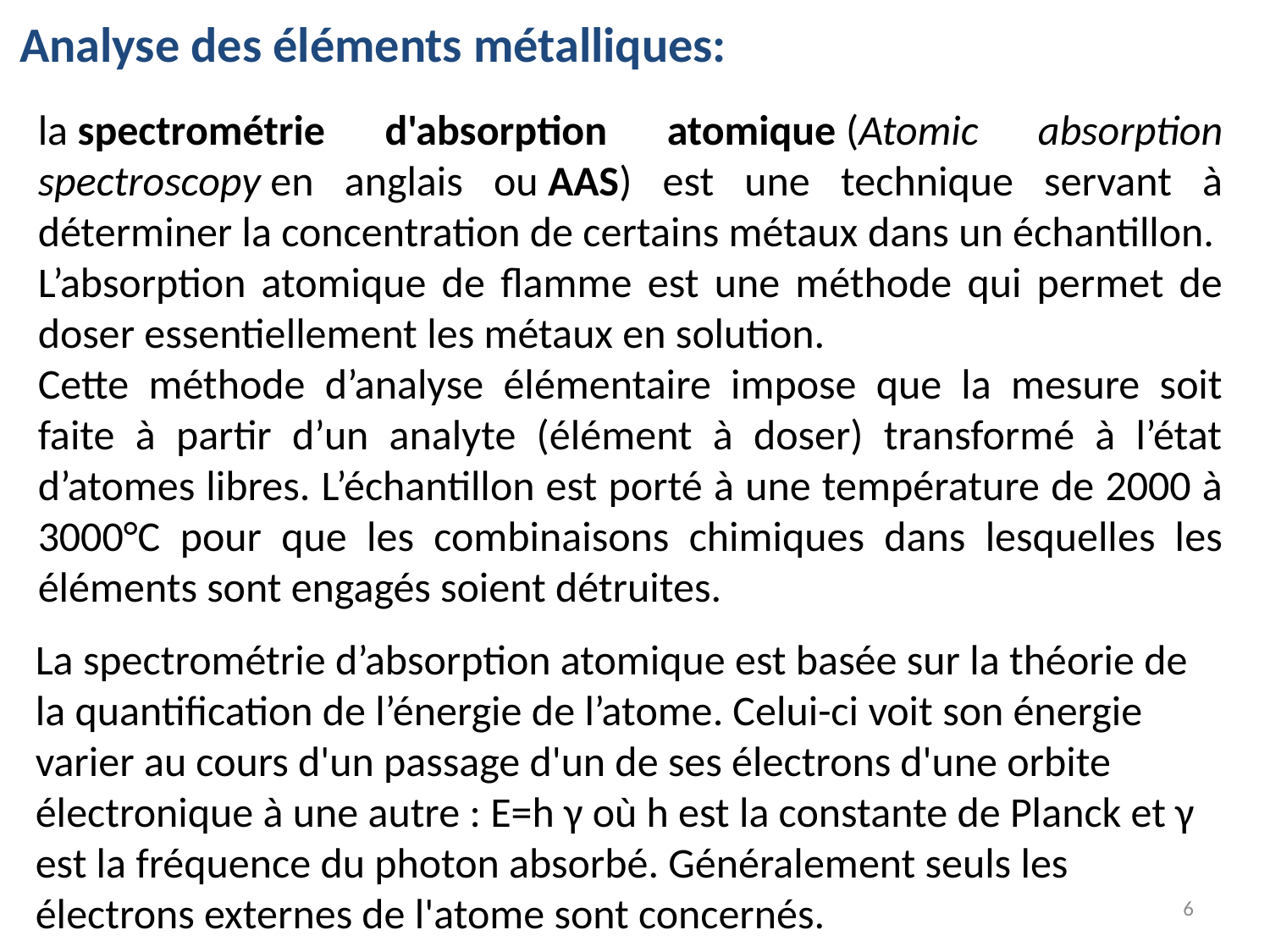

Analyse des éléments métalliques:
la spectrométrie d'absorption atomique (Atomic absorption spectroscopy en anglais ou AAS) est une technique servant à déterminer la concentration de certains métaux dans un échantillon.
L’absorption atomique de flamme est une méthode qui permet de doser essentiellement les métaux en solution.
Cette méthode d’analyse élémentaire impose que la mesure soit faite à partir d’un analyte (élément à doser) transformé à l’état d’atomes libres. L’échantillon est porté à une température de 2000 à 3000°C pour que les combinaisons chimiques dans lesquelles les éléments sont engagés soient détruites.

La spectrométrie d’absorption atomique est basée sur la théorie de la quantification de l’énergie de l’atome. Celui-ci voit son énergie varier au cours d'un passage d'un de ses électrons d'une orbite électronique à une autre : E=h γ où h est la constante de Planck et γ est la fréquence du photon absorbé. Généralement seuls les électrons externes de l'atome sont concernés.
6